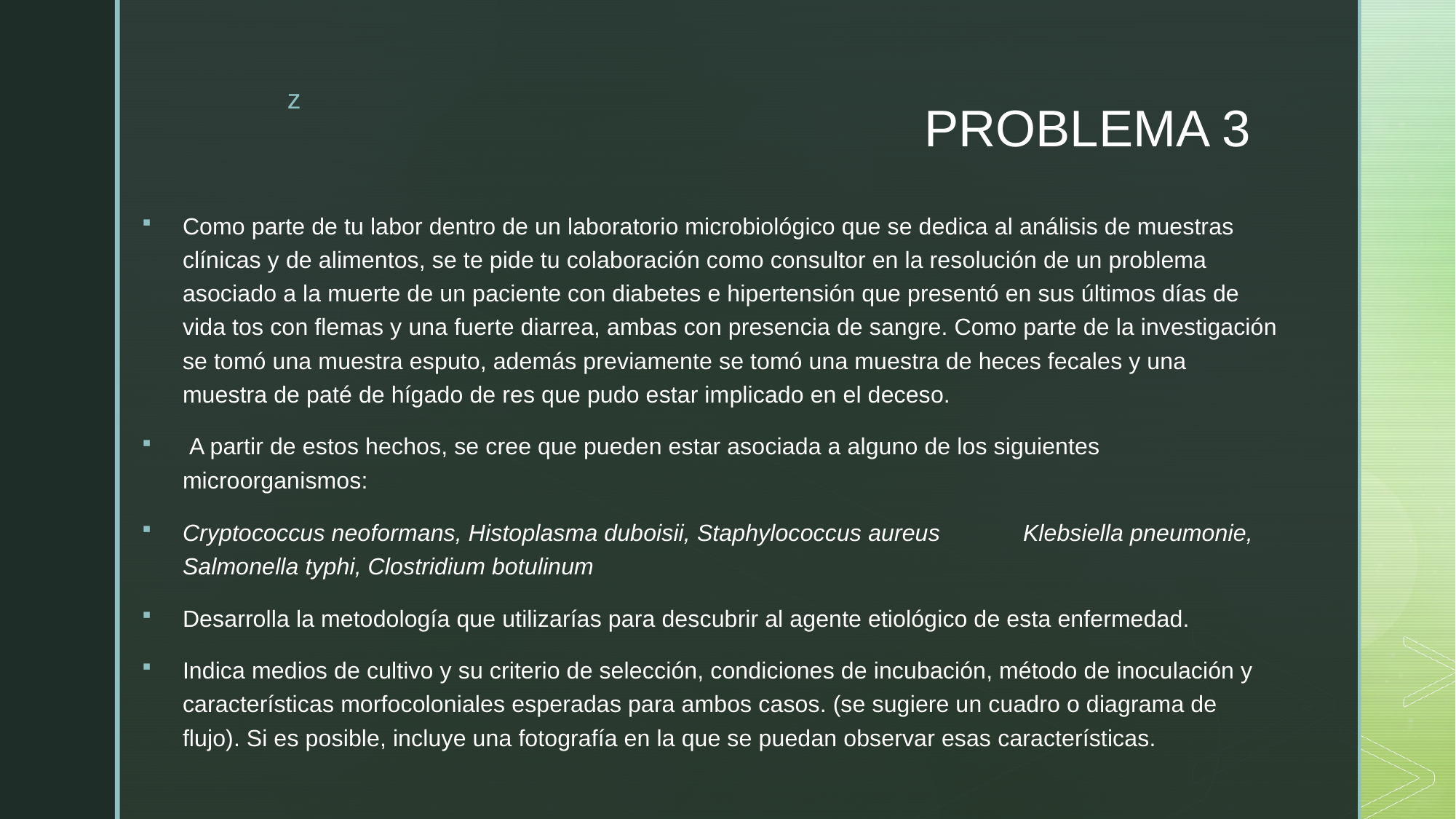

# PROBLEMA 3
Como parte de tu labor dentro de un laboratorio microbiológico que se dedica al análisis de muestras clínicas y de alimentos, se te pide tu colaboración como consultor en la resolución de un problema asociado a la muerte de un paciente con diabetes e hipertensión que presentó en sus últimos días de vida tos con flemas y una fuerte diarrea, ambas con presencia de sangre. Como parte de la investigación se tomó una muestra esputo, además previamente se tomó una muestra de heces fecales y una muestra de paté de hígado de res que pudo estar implicado en el deceso.
 A partir de estos hechos, se cree que pueden estar asociada a alguno de los siguientes microorganismos:
Cryptococcus neoformans, Histoplasma duboisii, Staphylococcus aureus	Klebsiella pneumonie, Salmonella typhi, Clostridium botulinum
Desarrolla la metodología que utilizarías para descubrir al agente etiológico de esta enfermedad.
Indica medios de cultivo y su criterio de selección, condiciones de incubación, método de inoculación y características morfocoloniales esperadas para ambos casos. (se sugiere un cuadro o diagrama de flujo). Si es posible, incluye una fotografía en la que se puedan observar esas características.